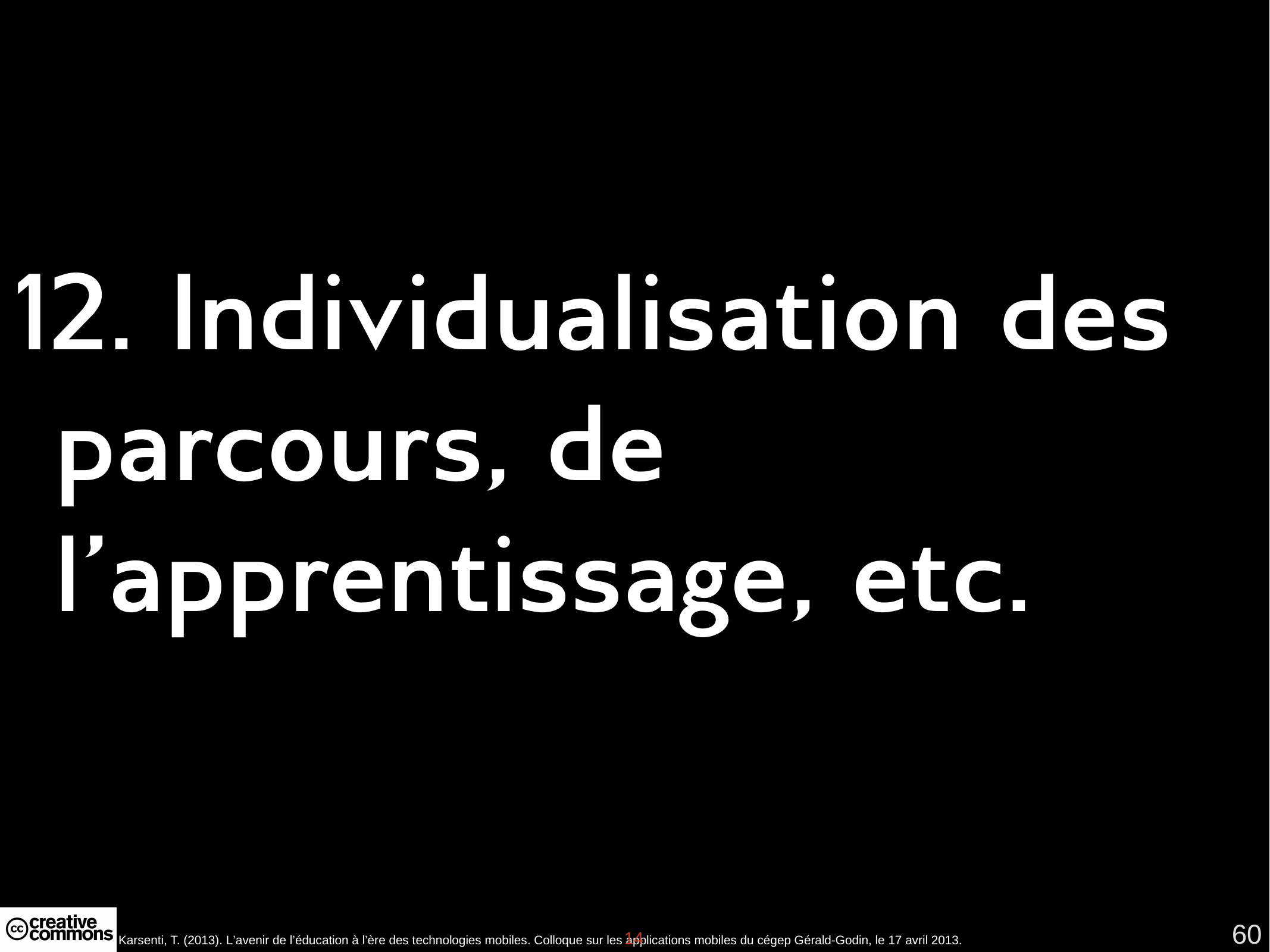

12. Individualisation des parcours, de l’apprentissage, etc.
60
14